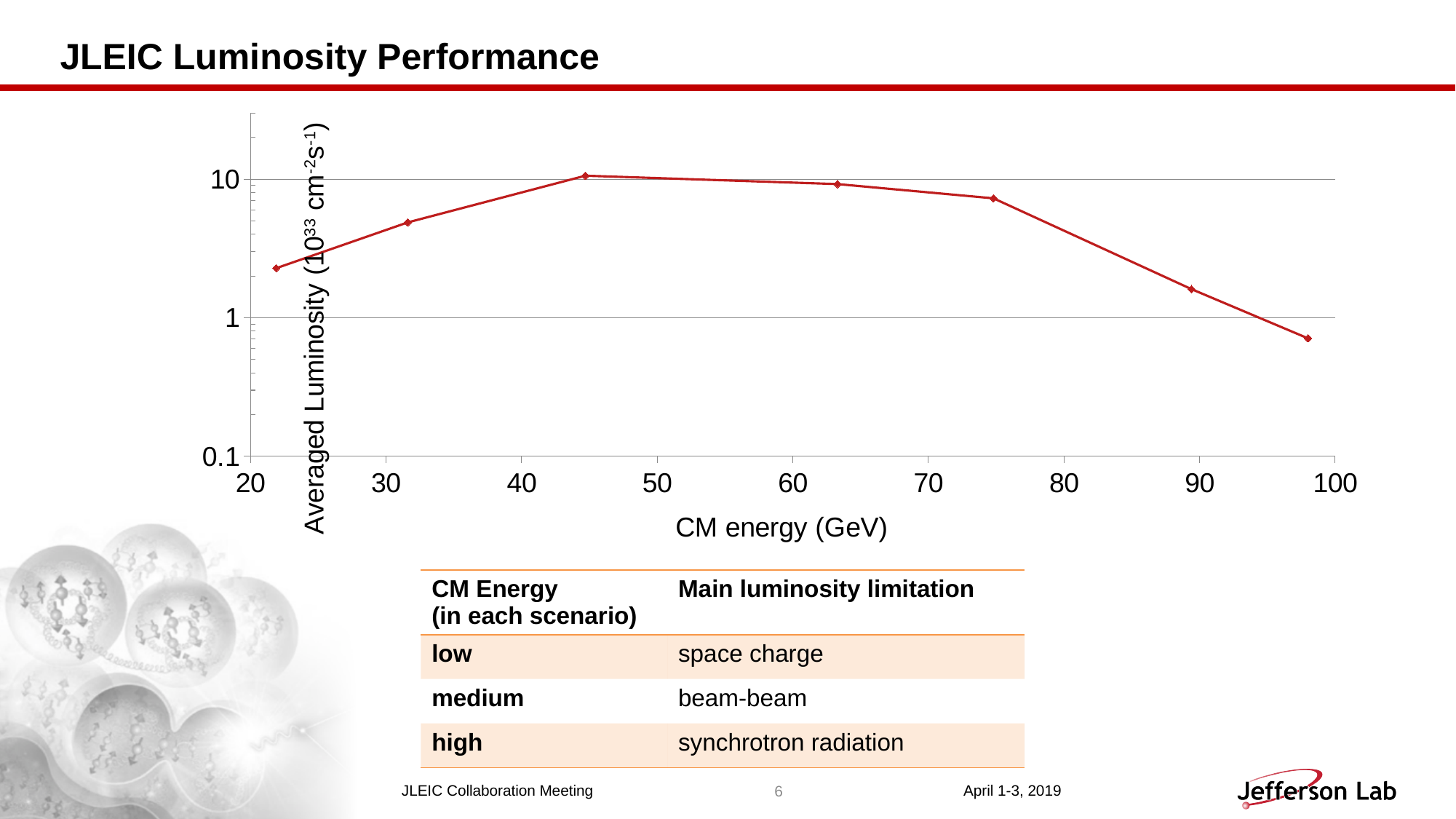

# JLEIC Luminosity Performance

### Chart

| Category |  |
|---|---|
| CM Energy (in each scenario) | Main luminosity limitation |
| --- | --- |
| low | space charge |
| medium | beam-beam |
| high | synchrotron radiation |
6